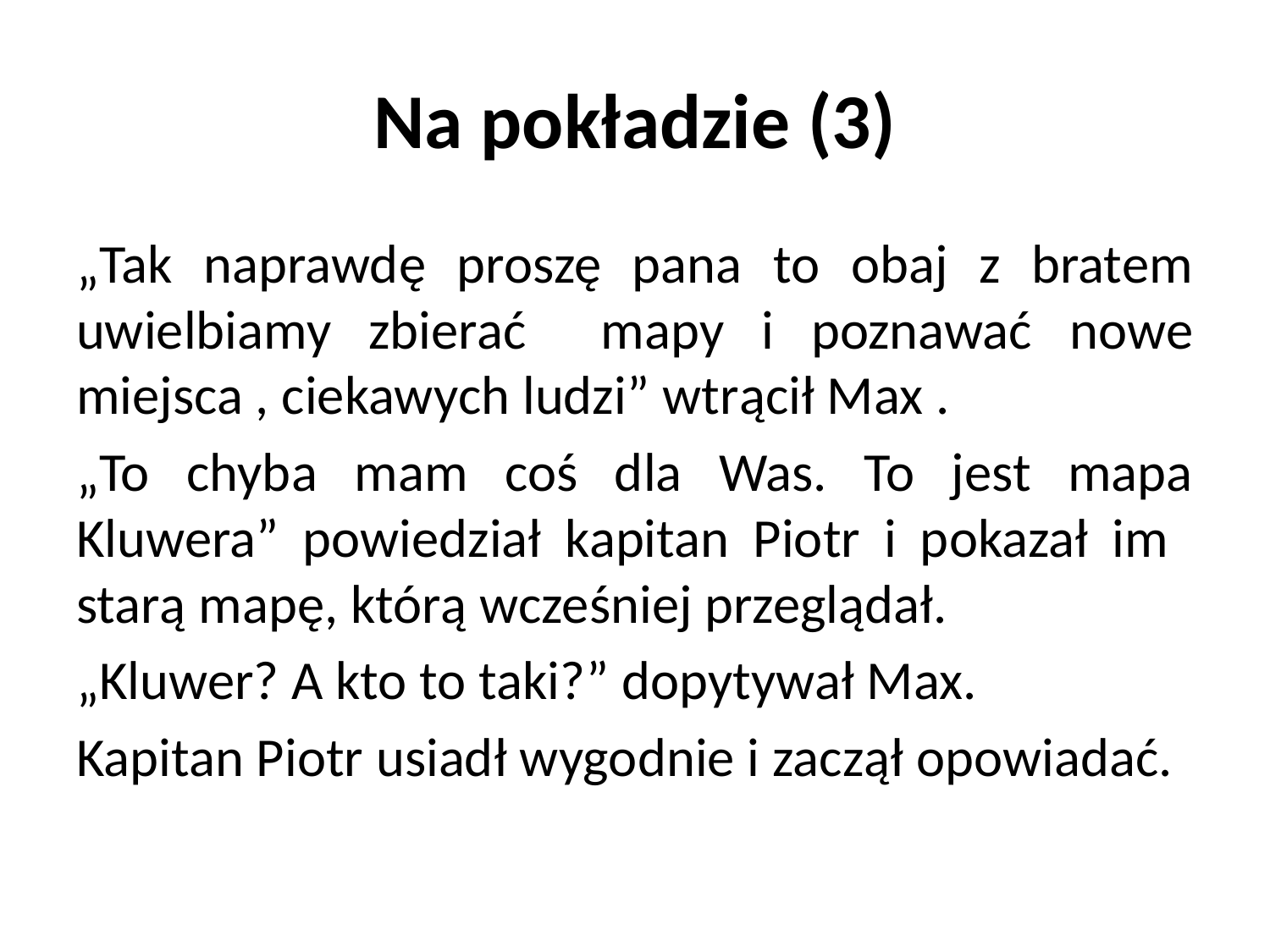

# Na pokładzie (3)
„Tak naprawdę proszę pana to obaj z bratem uwielbiamy zbierać  mapy i poznawać nowe miejsca , ciekawych ludzi” wtrącił Max .
„To chyba mam coś dla Was. To jest mapa Kluwera” powiedział kapitan Piotr i pokazał im  starą mapę, którą wcześniej przeglądał.
„Kluwer? A kto to taki?” dopytywał Max.
Kapitan Piotr usiadł wygodnie i zaczął opowiadać.